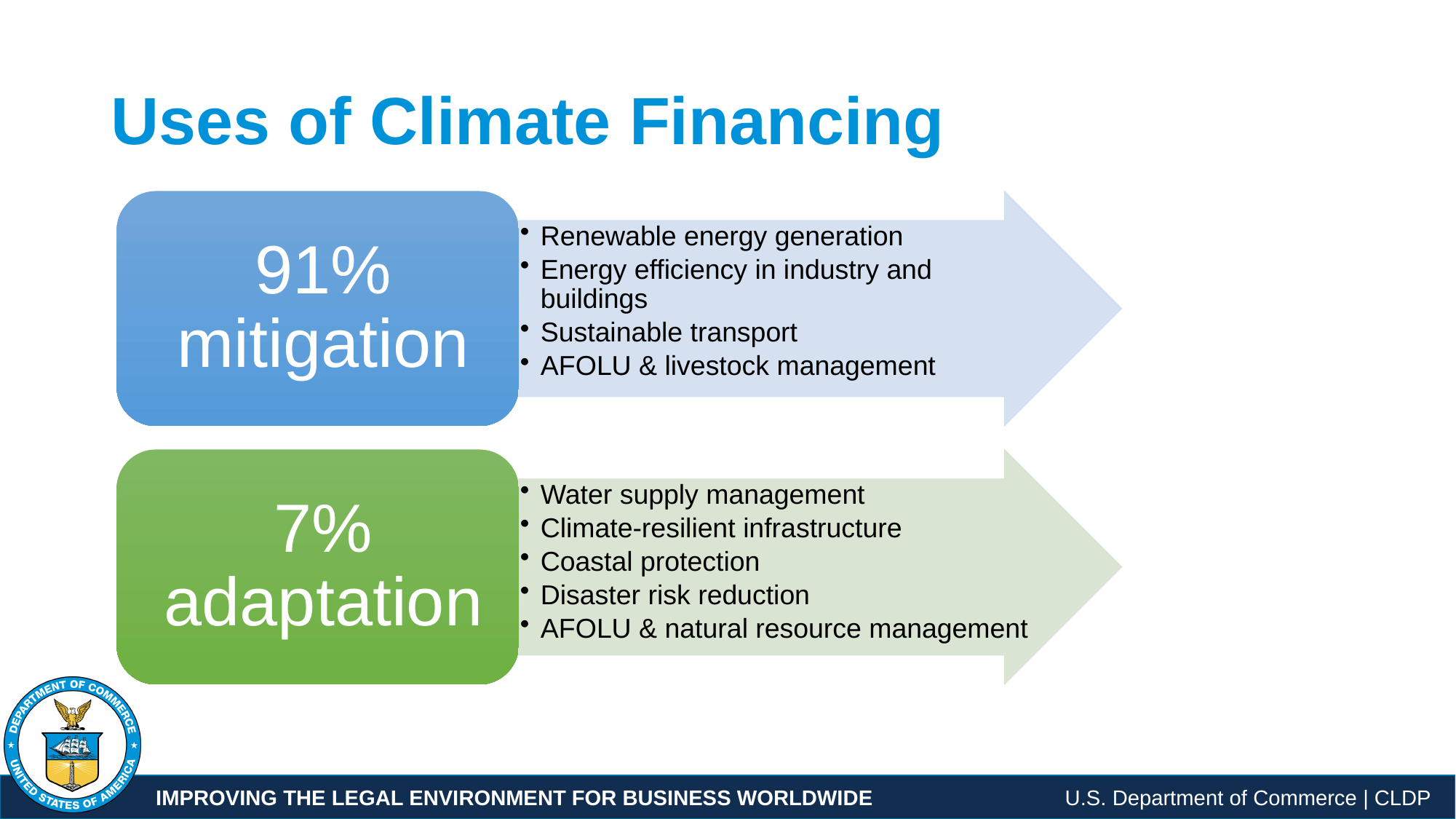

# Uses of Climate Financing
Renewable energy generation
Energy efficiency in industry and buildings
Sustainable transport
AFOLU & livestock management
91% mitigation
Water supply management
Climate-resilient infrastructure
Coastal protection
Disaster risk reduction
AFOLU & natural resource management
7% adaptation